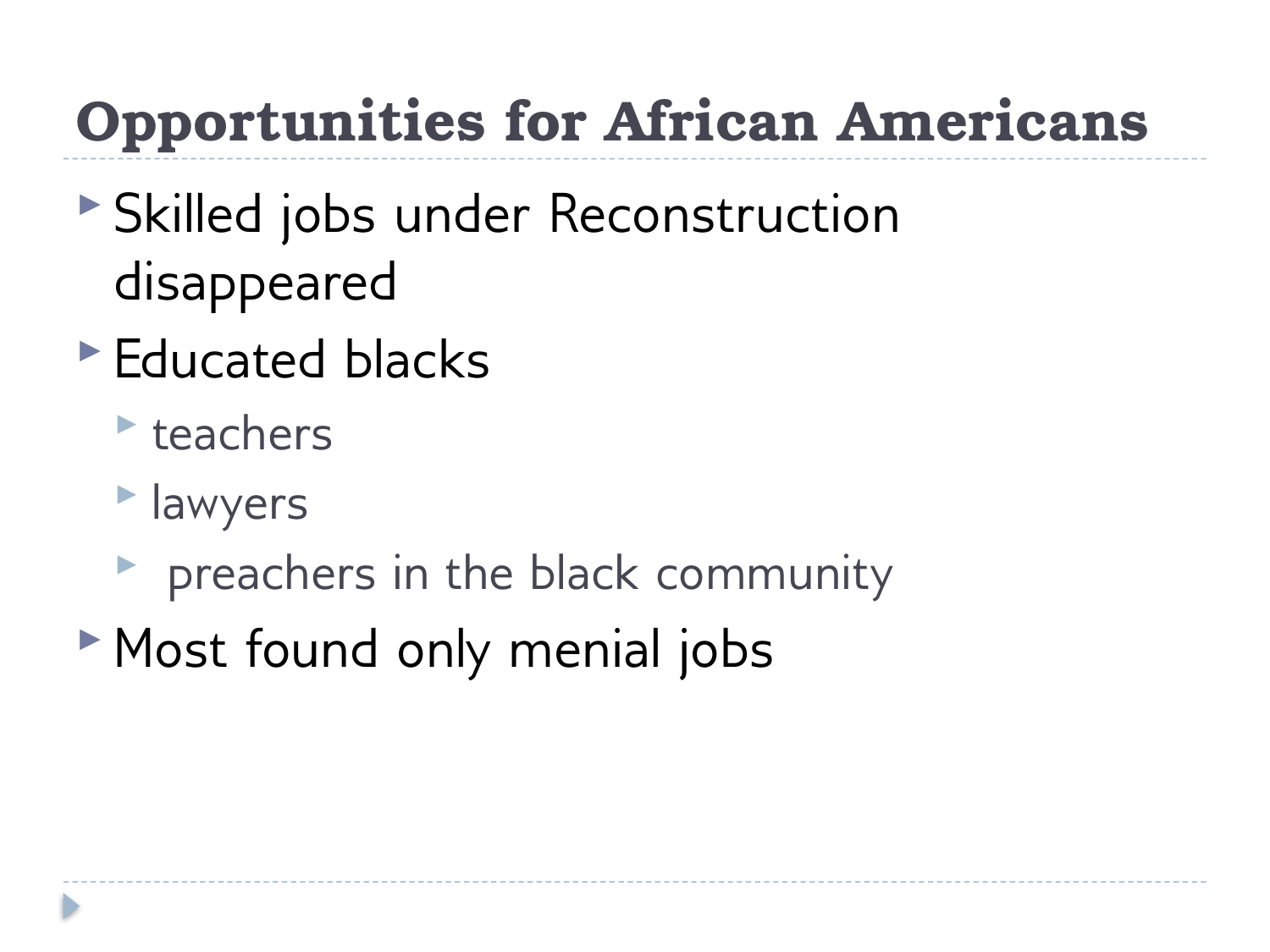

# Opportunities for African Americans
Skilled jobs under Reconstruction disappeared
Educated blacks
teachers
lawyers
 preachers in the black community
Most found only menial jobs